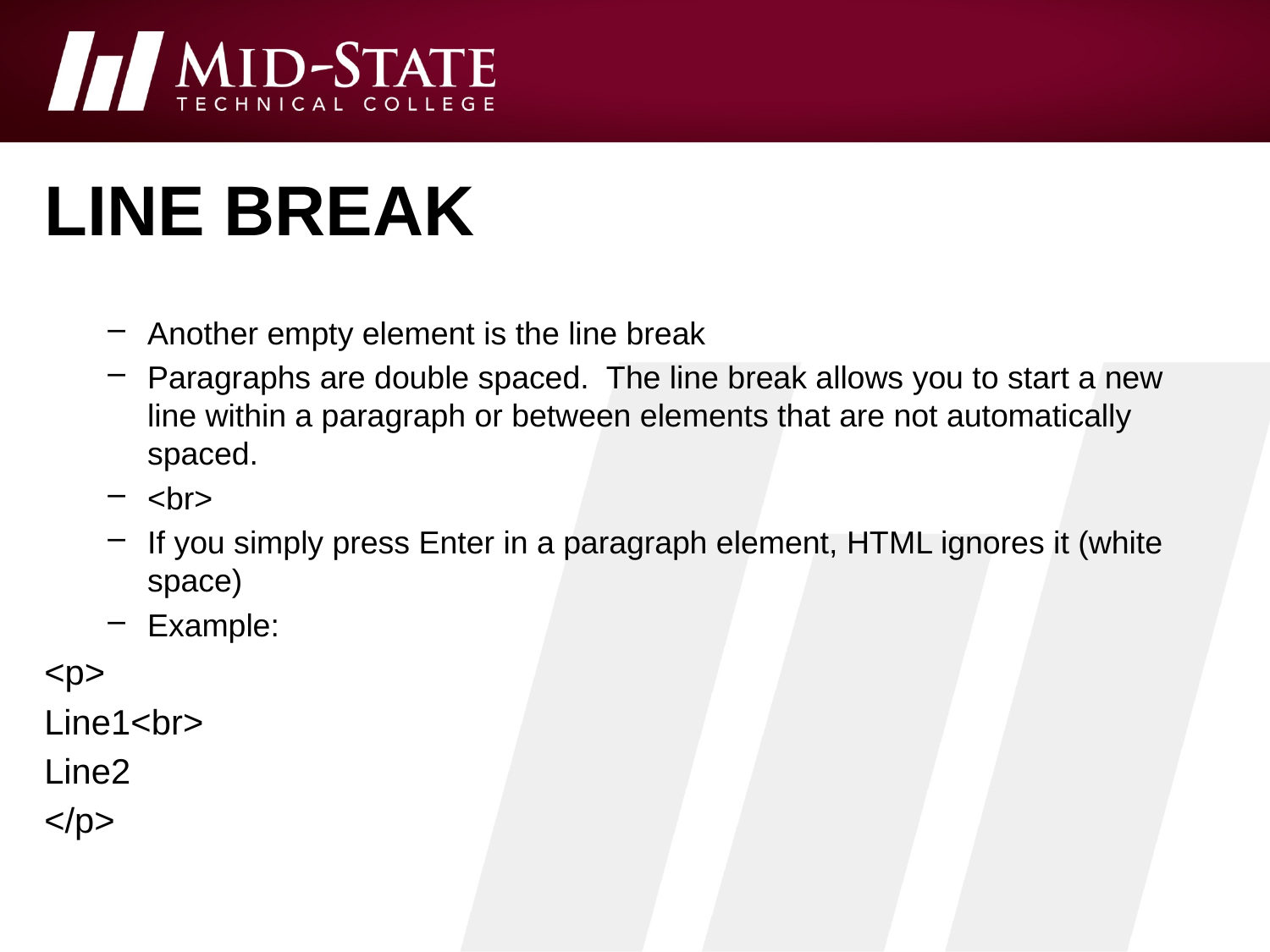

# Line break
Another empty element is the line break
Paragraphs are double spaced.  The line break allows you to start a new line within a paragraph or between elements that are not automatically spaced.
<br>
If you simply press Enter in a paragraph element, HTML ignores it (white space)
Example:
<p>
Line1<br>
Line2
</p>